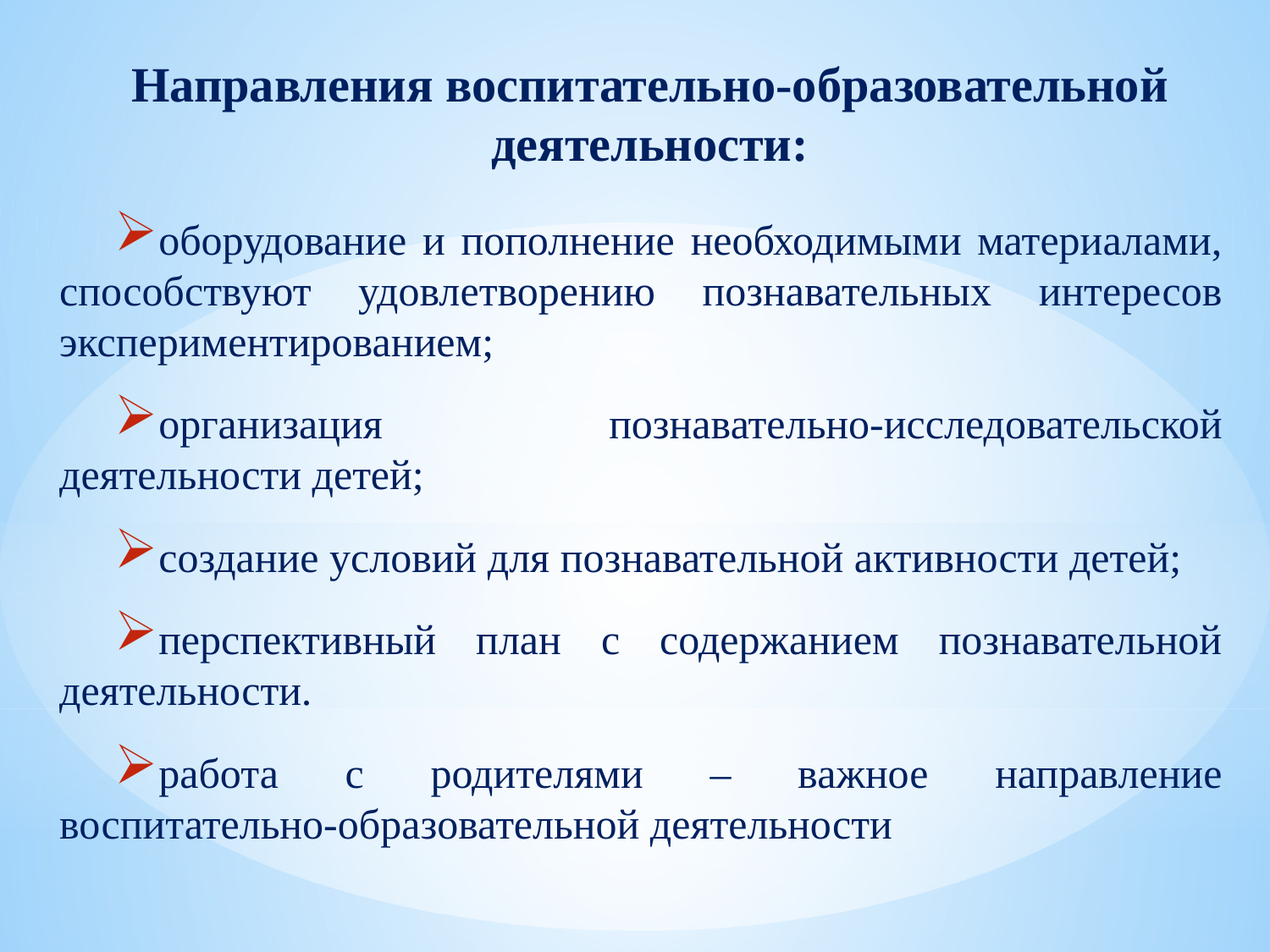

Направления воспитательно-образовательной деятельности:
оборудование и пополнение необходимыми материалами, способствуют удовлетворению познавательных интересов экспериментированием;
организация познавательно-исследовательской деятельности детей;
создание условий для познавательной активности детей;
перспективный план с содержанием познавательной деятельности.
работа с родителями – важное направление воспитательно-образовательной деятельности